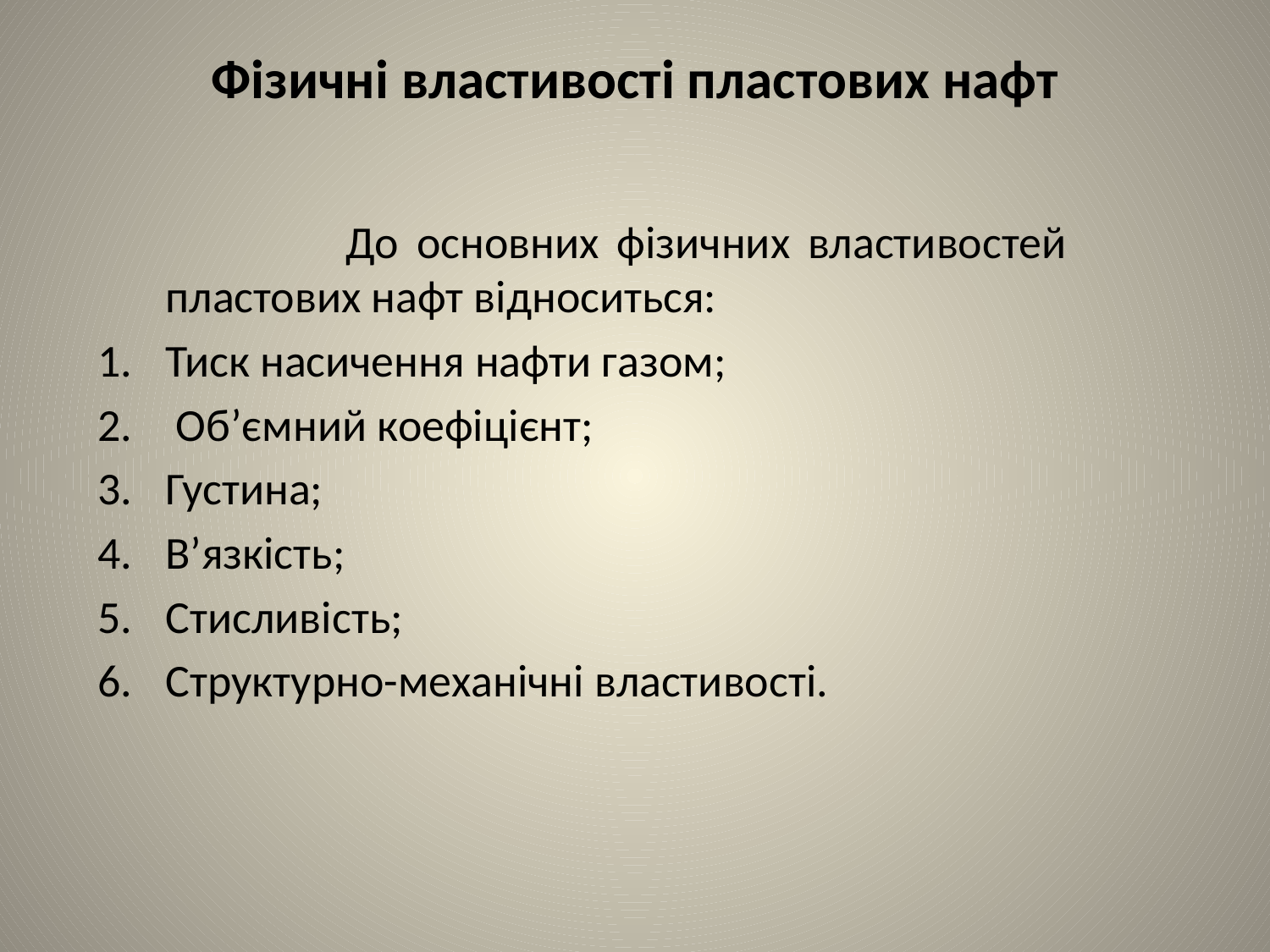

# Фізичні властивості пластових нафт
              До основних фізичних властивостей пластових нафт відноситься:
Тиск насичення нафти газом;
 Об’ємний коефіцієнт;
Густина;
В’язкість;
Стисливість;
Структурно-механічні властивості.